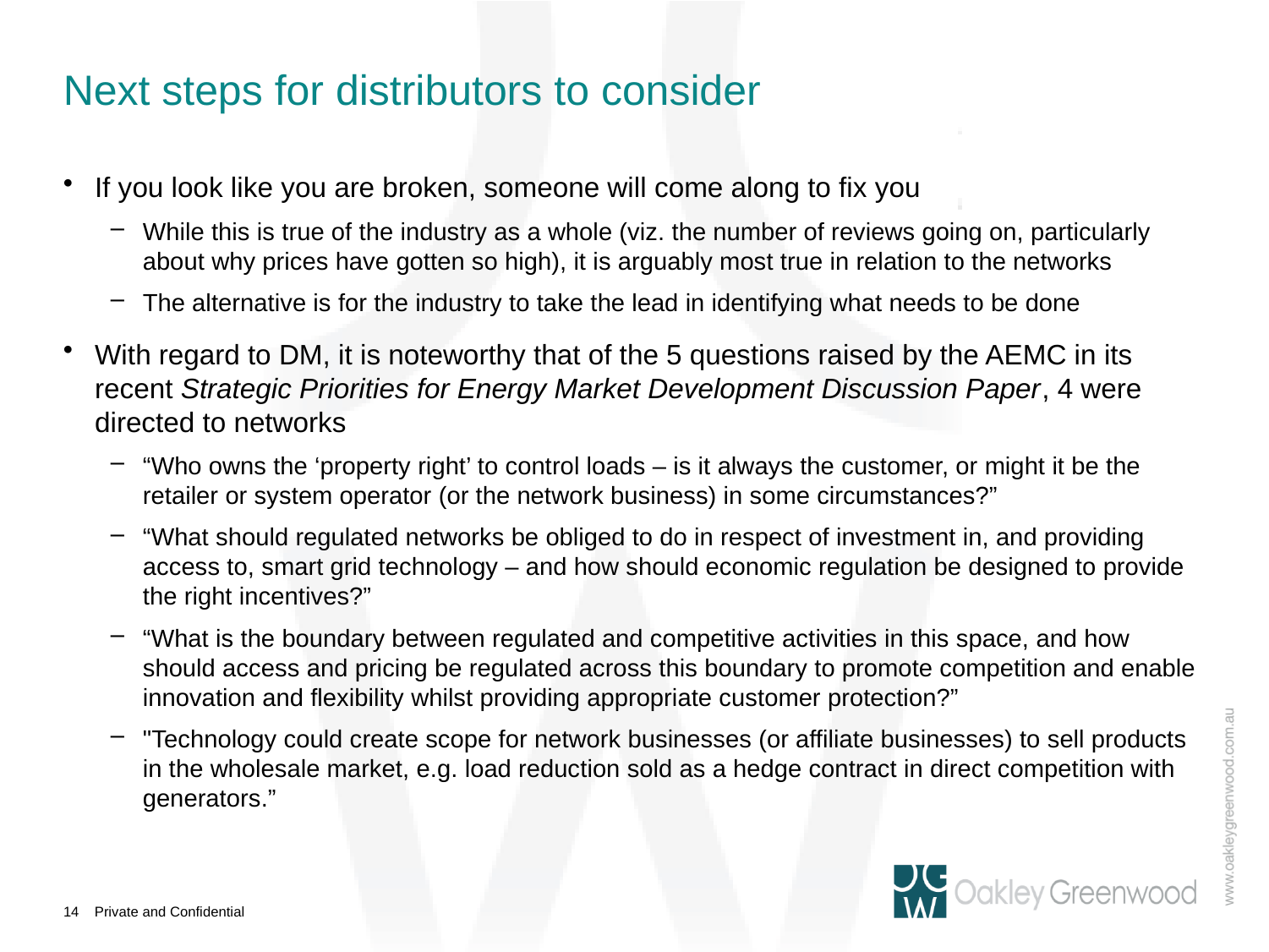

# Next steps for distributors to consider
If you look like you are broken, someone will come along to fix you
While this is true of the industry as a whole (viz. the number of reviews going on, particularly about why prices have gotten so high), it is arguably most true in relation to the networks
The alternative is for the industry to take the lead in identifying what needs to be done
With regard to DM, it is noteworthy that of the 5 questions raised by the AEMC in its recent Strategic Priorities for Energy Market Development Discussion Paper, 4 were directed to networks
“Who owns the ‘property right’ to control loads – is it always the customer, or might it be the retailer or system operator (or the network business) in some circumstances?”
“What should regulated networks be obliged to do in respect of investment in, and providing access to, smart grid technology – and how should economic regulation be designed to provide the right incentives?”
“What is the boundary between regulated and competitive activities in this space, and how should access and pricing be regulated across this boundary to promote competition and enable innovation and flexibility whilst providing appropriate customer protection?”
"Technology could create scope for network businesses (or affiliate businesses) to sell products in the wholesale market, e.g. load reduction sold as a hedge contract in direct competition with generators.”
14